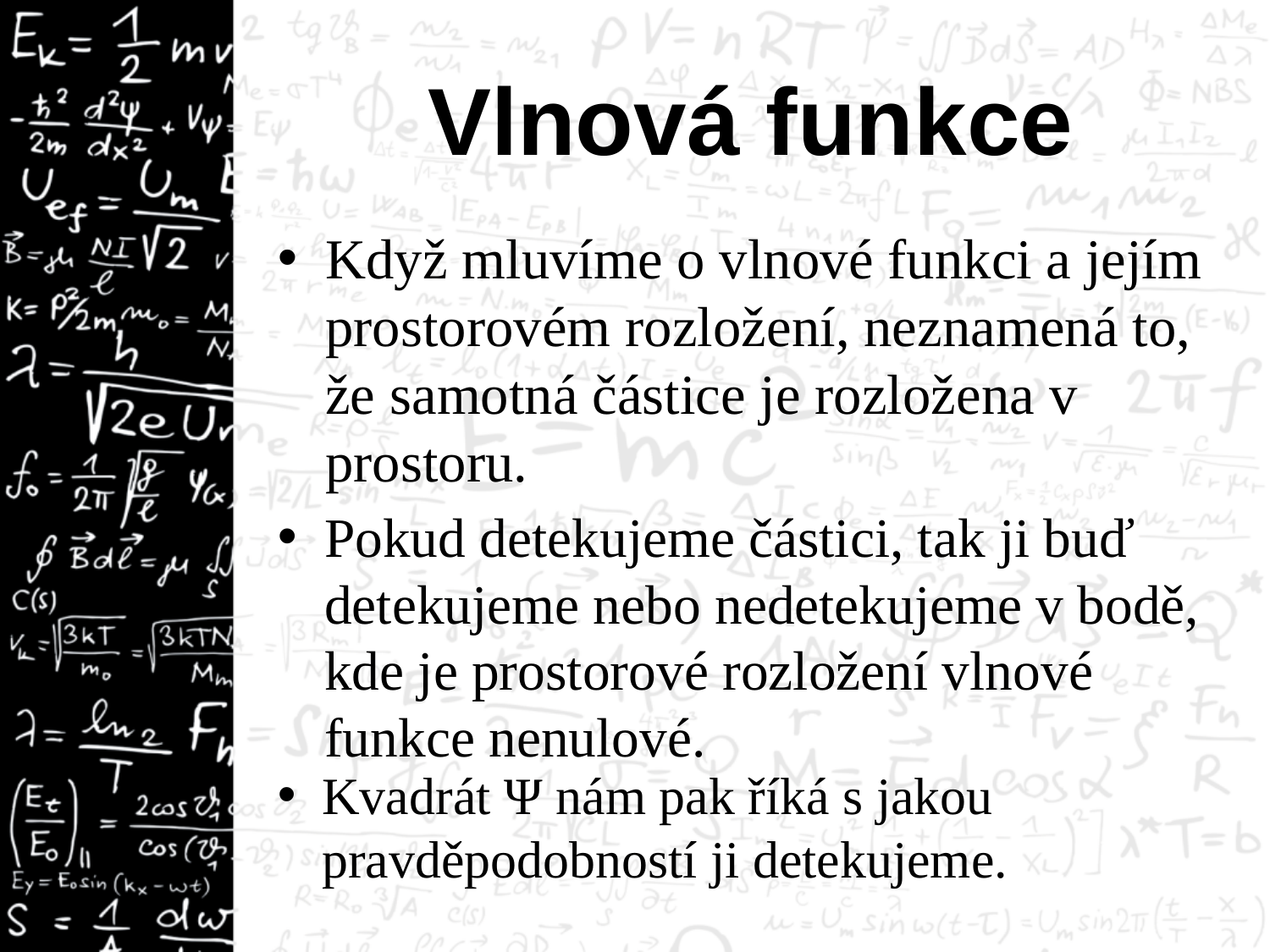

# Vlnová funkce
Když mluvíme o vlnové funkci a jejím prostorovém rozložení, neznamená to, že samotná částice je rozložena v prostoru.
Pokud detekujeme částici, tak ji buď detekujeme nebo nedetekujeme v bodě, kde je prostorové rozložení vlnové funkce nenulové.
Kvadrát Ψ nám pak říká s jakou pravděpodobností ji detekujeme.